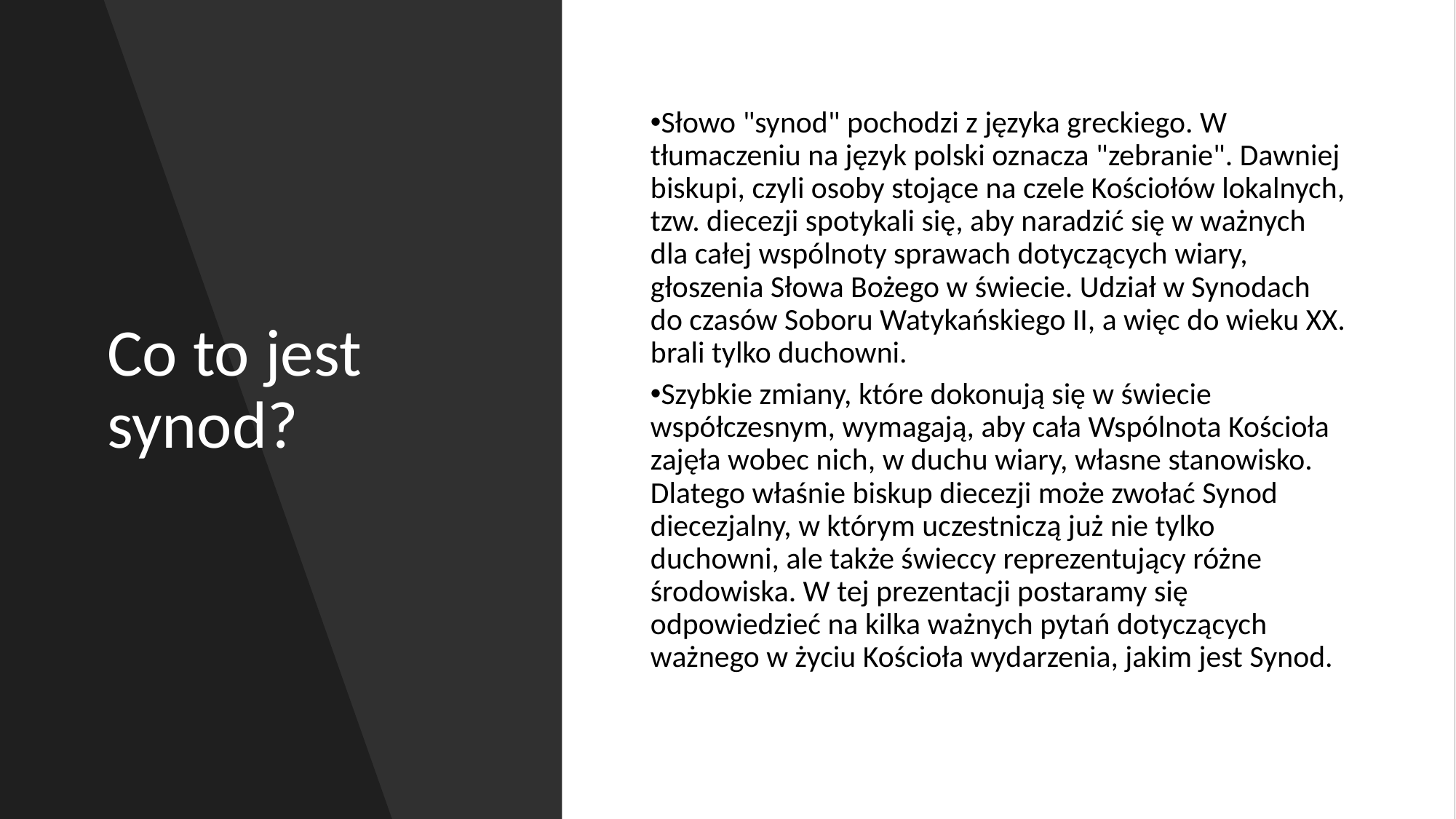

# Co to jest synod?
Słowo "synod" pochodzi z języka greckiego. W tłumaczeniu na język polski oznacza "zebranie". Dawniej biskupi, czyli osoby stojące na czele Kościołów lokalnych, tzw. diecezji spotykali się, aby naradzić się w ważnych dla całej wspólnoty sprawach dotyczących wiary, głoszenia Słowa Bożego w świecie. Udział w Synodach do czasów Soboru Watykańskiego II, a więc do wieku XX. brali tylko duchowni.
Szybkie zmiany, które dokonują się w świecie współczesnym, wymagają, aby cała Wspólnota Kościoła zajęła wobec nich, w duchu wiary, własne stanowisko. Dlatego właśnie biskup diecezji może zwołać Synod diecezjalny, w którym uczestniczą już nie tylko duchowni, ale także świeccy reprezentujący różne środowiska. W tej prezentacji postaramy się odpowiedzieć na kilka ważnych pytań dotyczących ważnego w życiu Kościoła wydarzenia, jakim jest Synod.